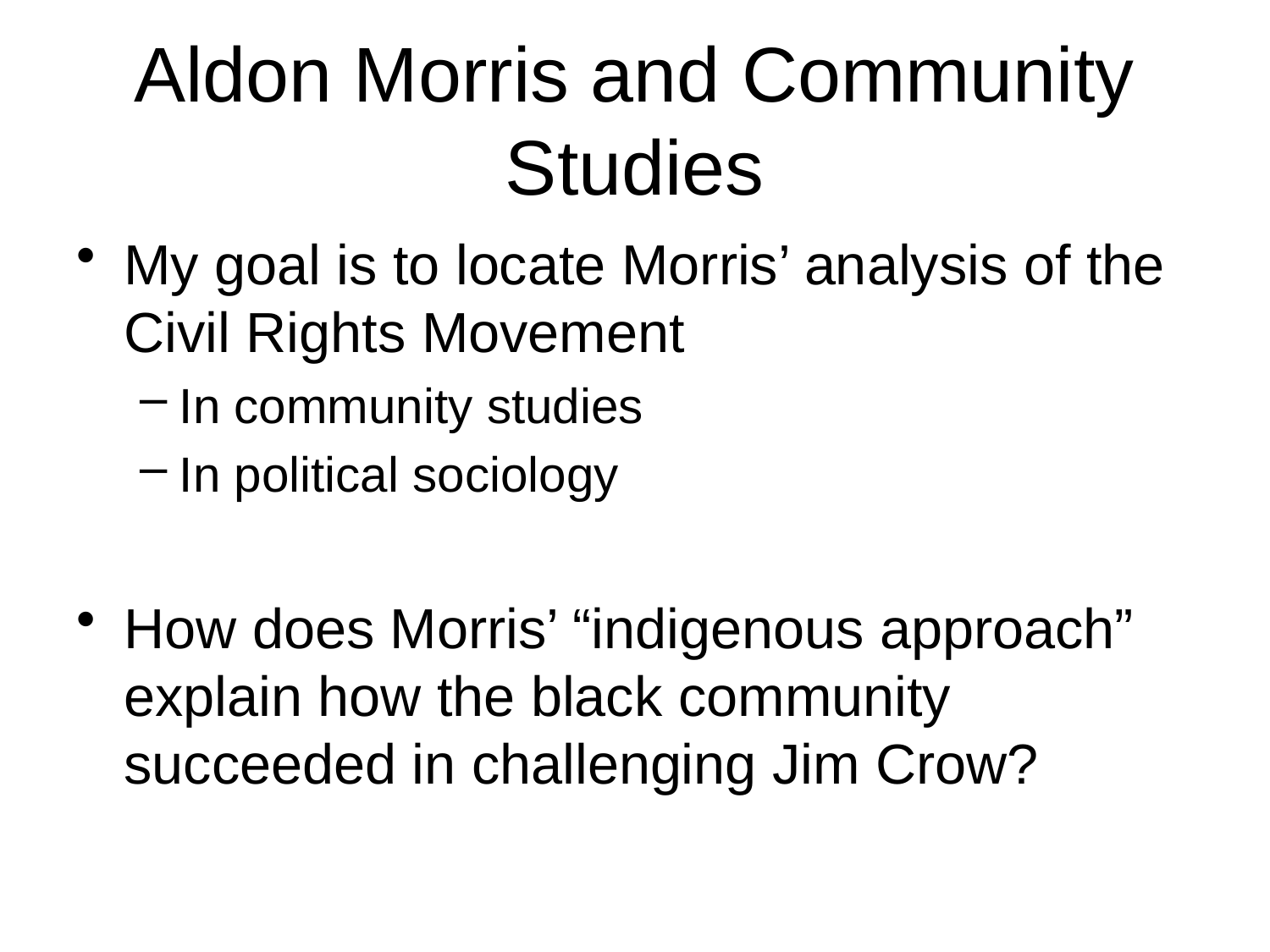

# Aldon Morris and Community Studies
My goal is to locate Morris’ analysis of the Civil Rights Movement
In community studies
In political sociology

How does Morris’ “indigenous approach” explain how the black community succeeded in challenging Jim Crow?